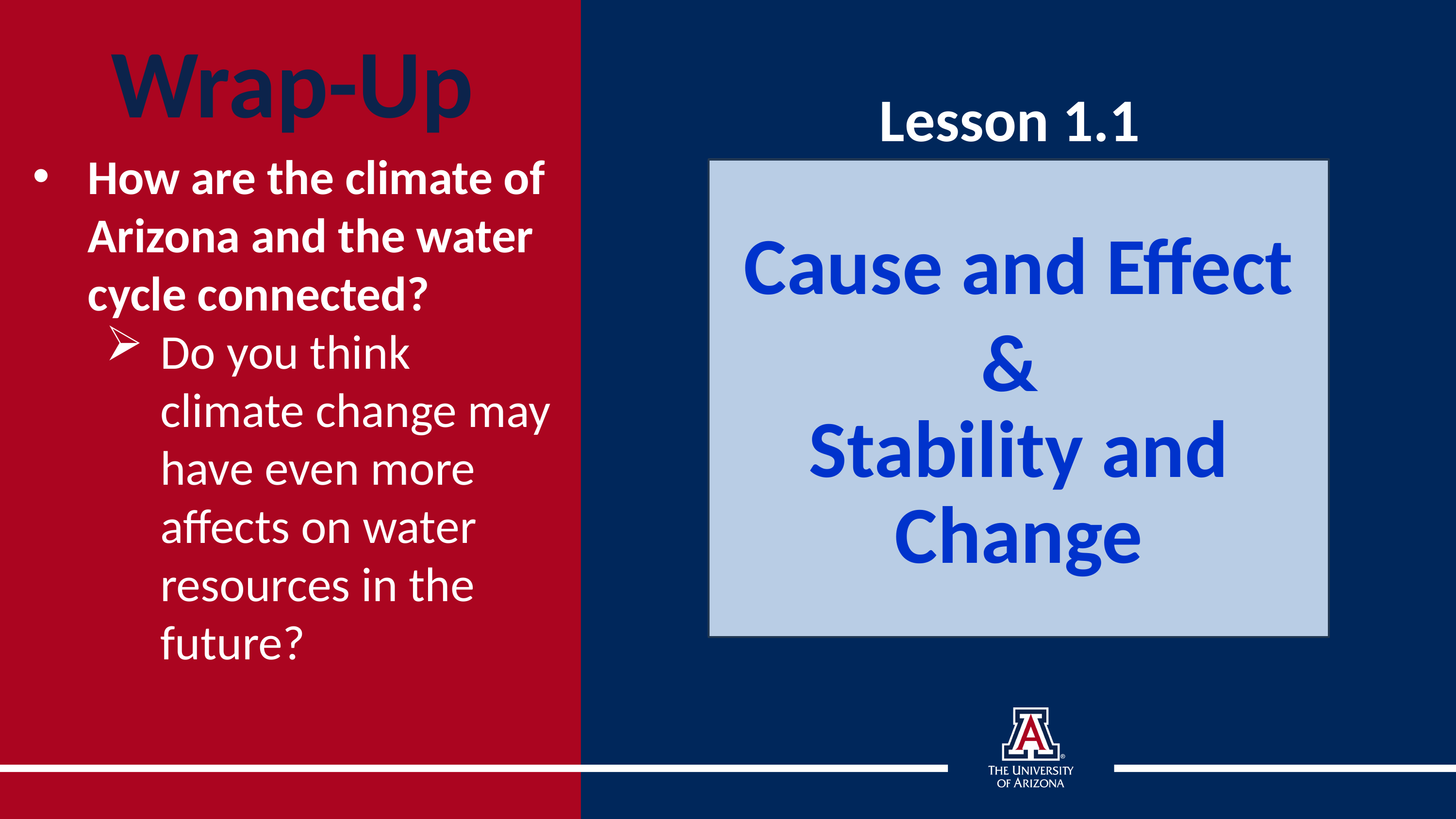

Wrap-Up
Lesson 1.1

How are the climate of Arizona and the water cycle connected?
Do you think climate change may have even more affects on water resources in the future?

Cause and Effect
&
Stability and Change